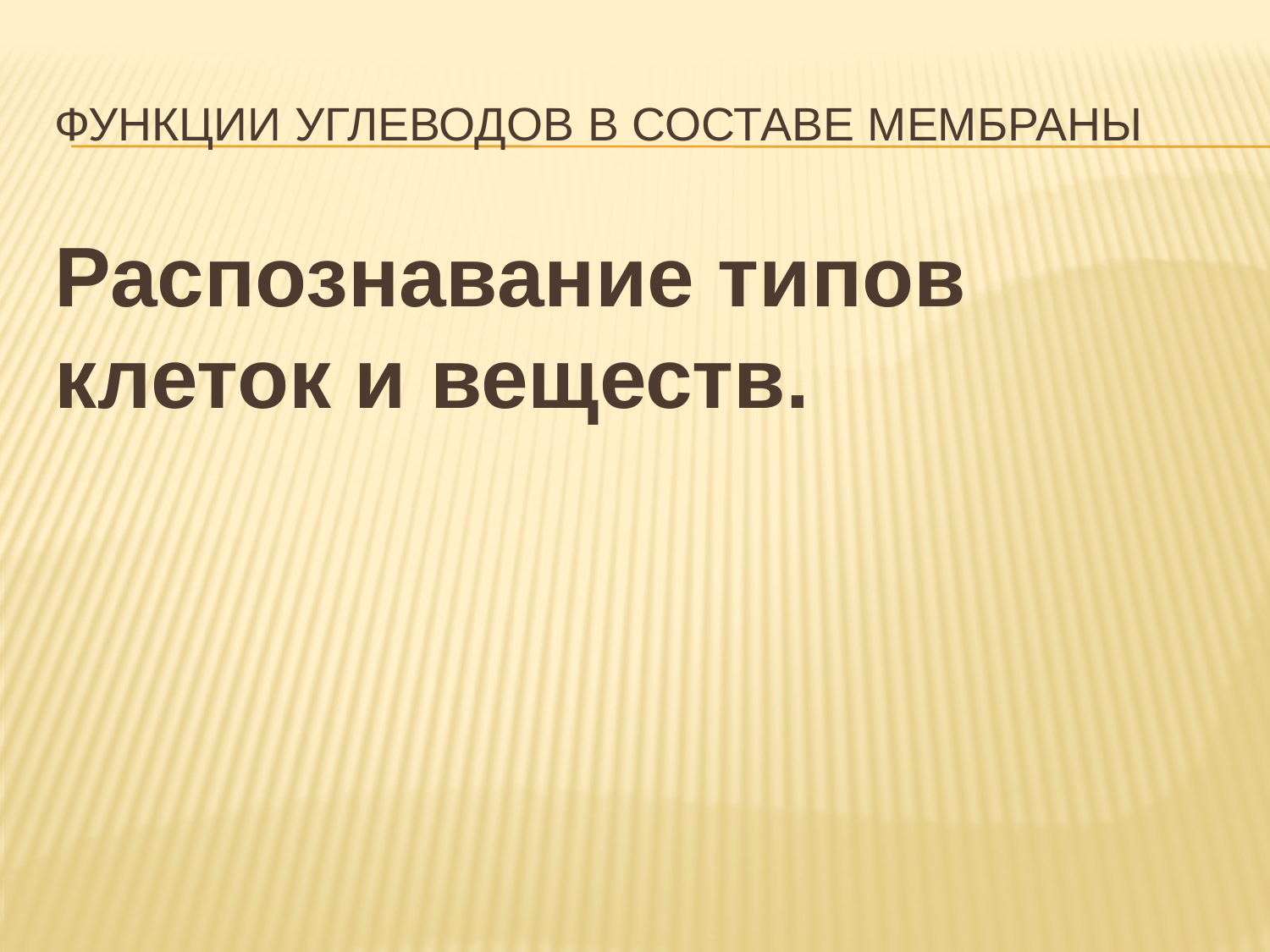

# Функции углеводов в составе мембраны
Распознавание типов клеток и веществ.